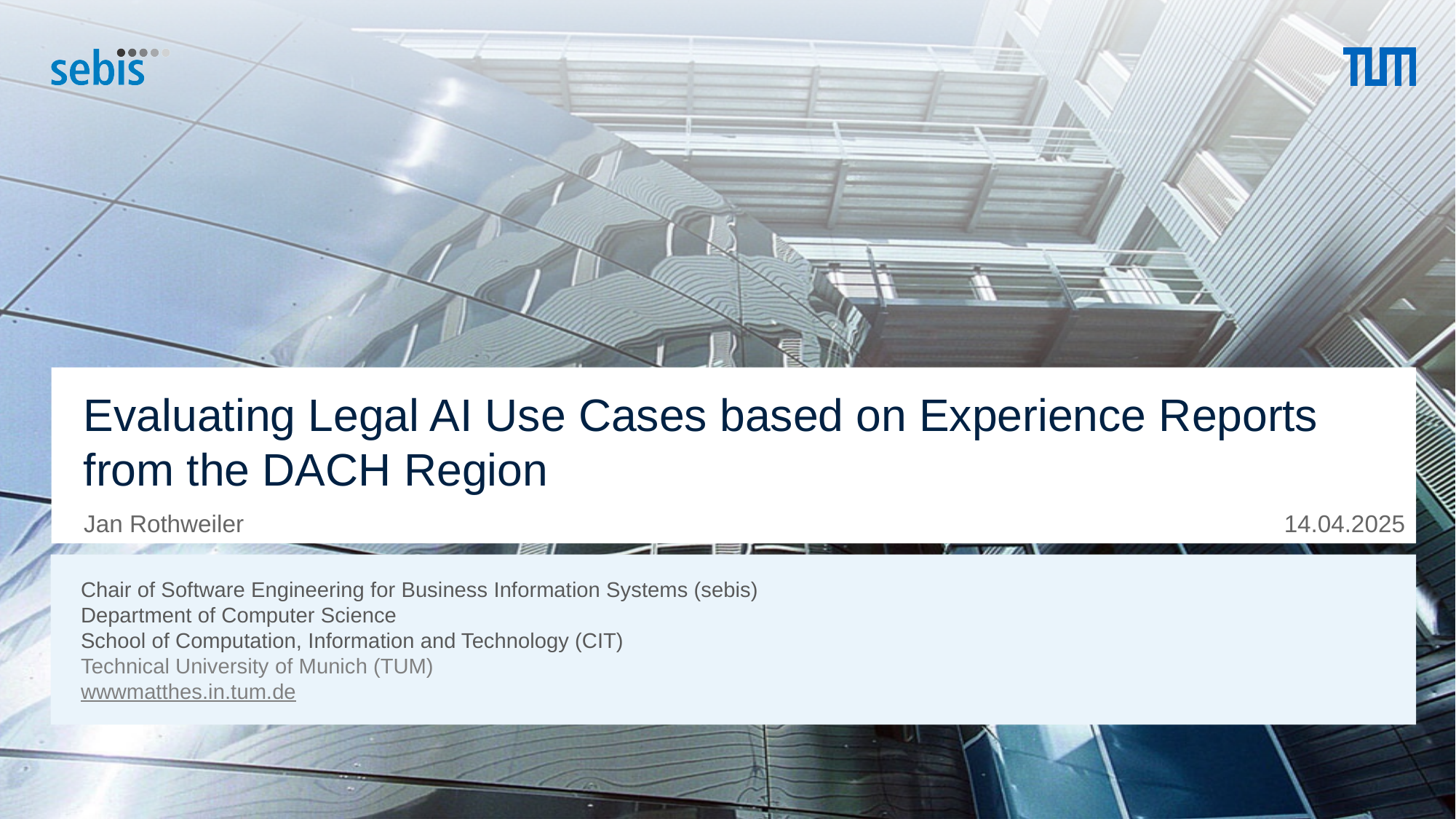

# Evaluating Legal AI Use Cases based on Experience Reports from the DACH Region
14.04.2025
Jan Rothweiler